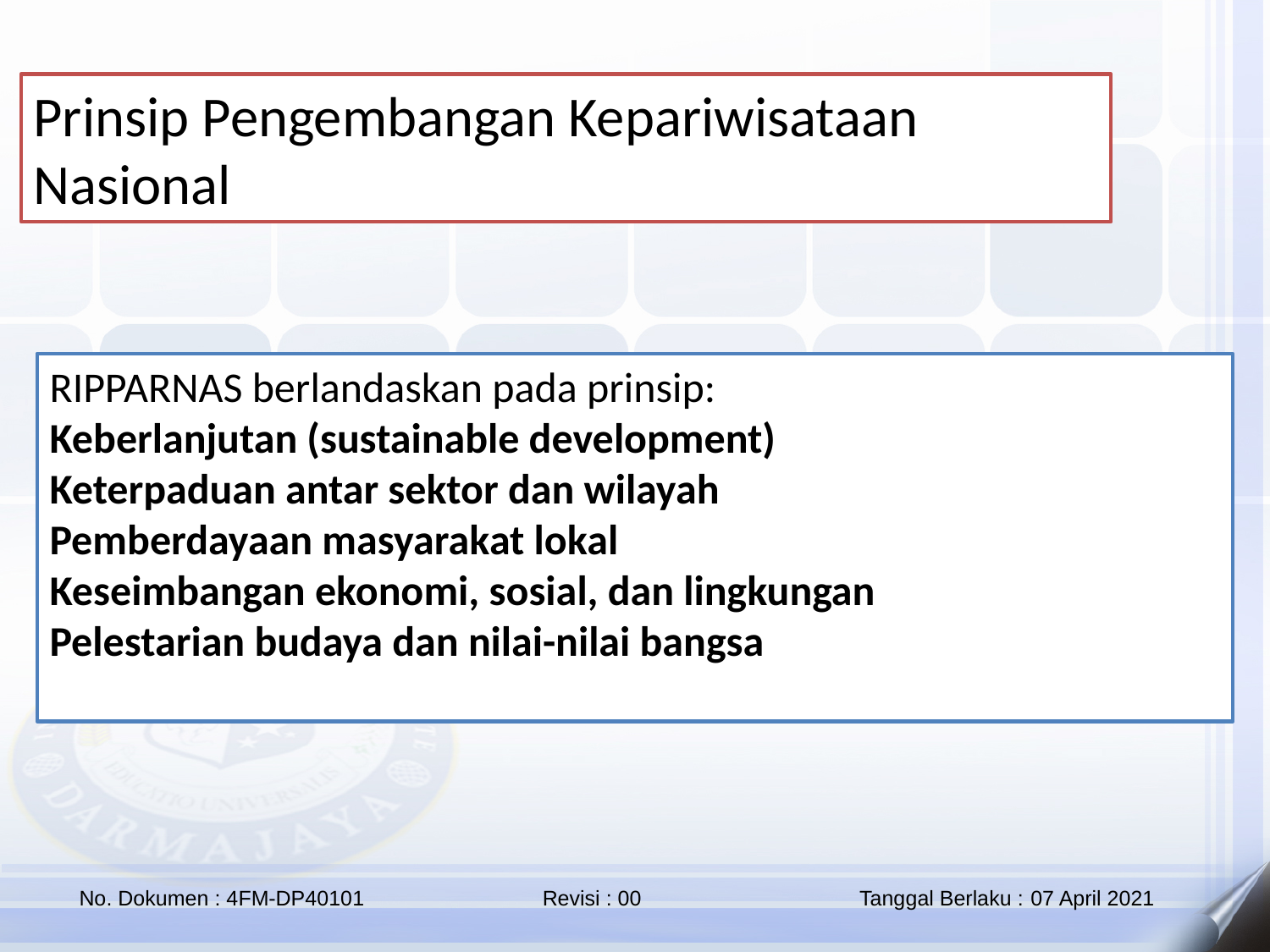

Prinsip Pengembangan Kepariwisataan Nasional
RIPPARNAS berlandaskan pada prinsip:
Keberlanjutan (sustainable development)
Keterpaduan antar sektor dan wilayah
Pemberdayaan masyarakat lokal
Keseimbangan ekonomi, sosial, dan lingkungan
Pelestarian budaya dan nilai-nilai bangsa